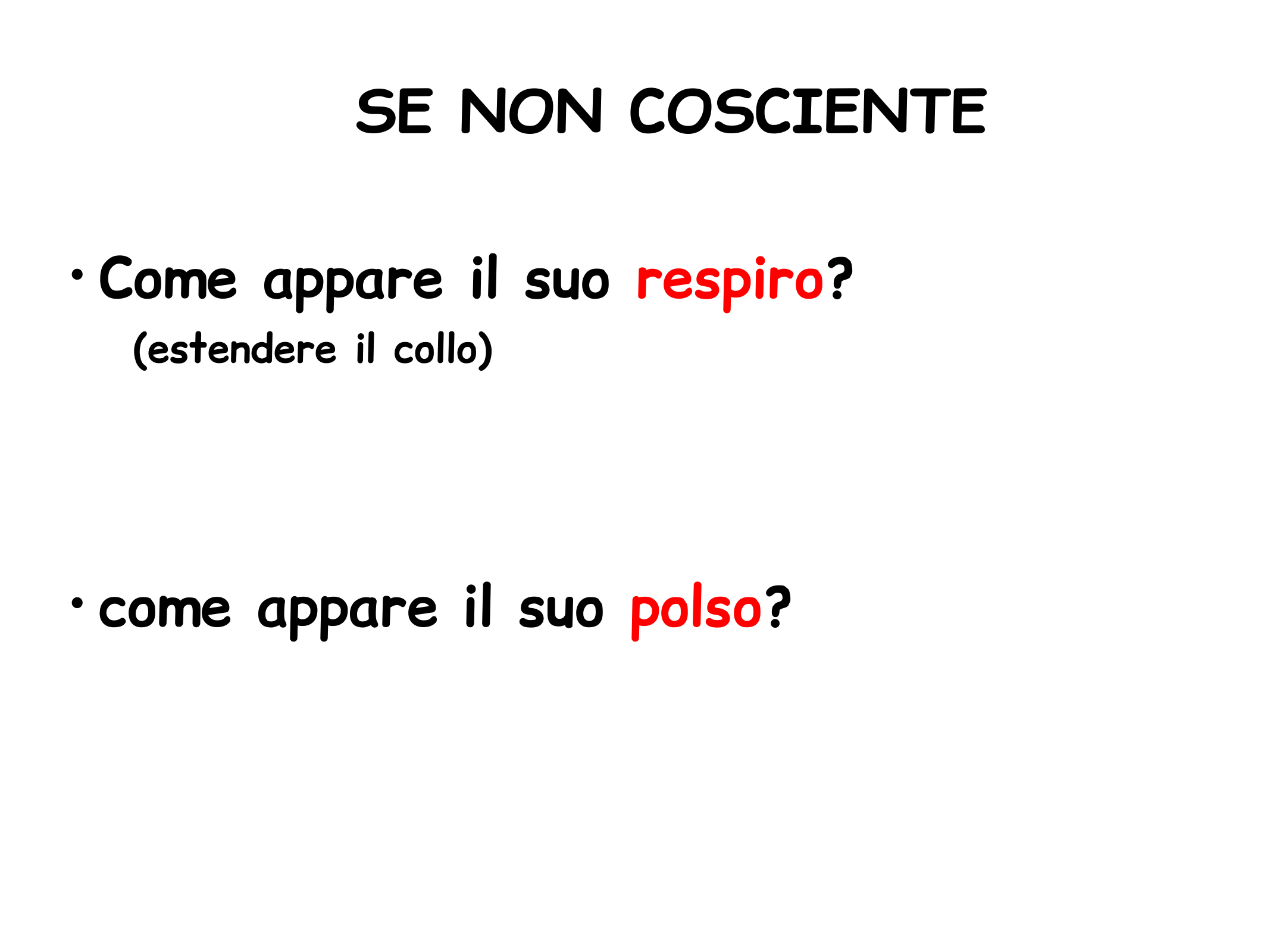

SE NON COSCIENTE
Come appare il suo respiro?
   (estendere il collo)

come appare il suo polso?